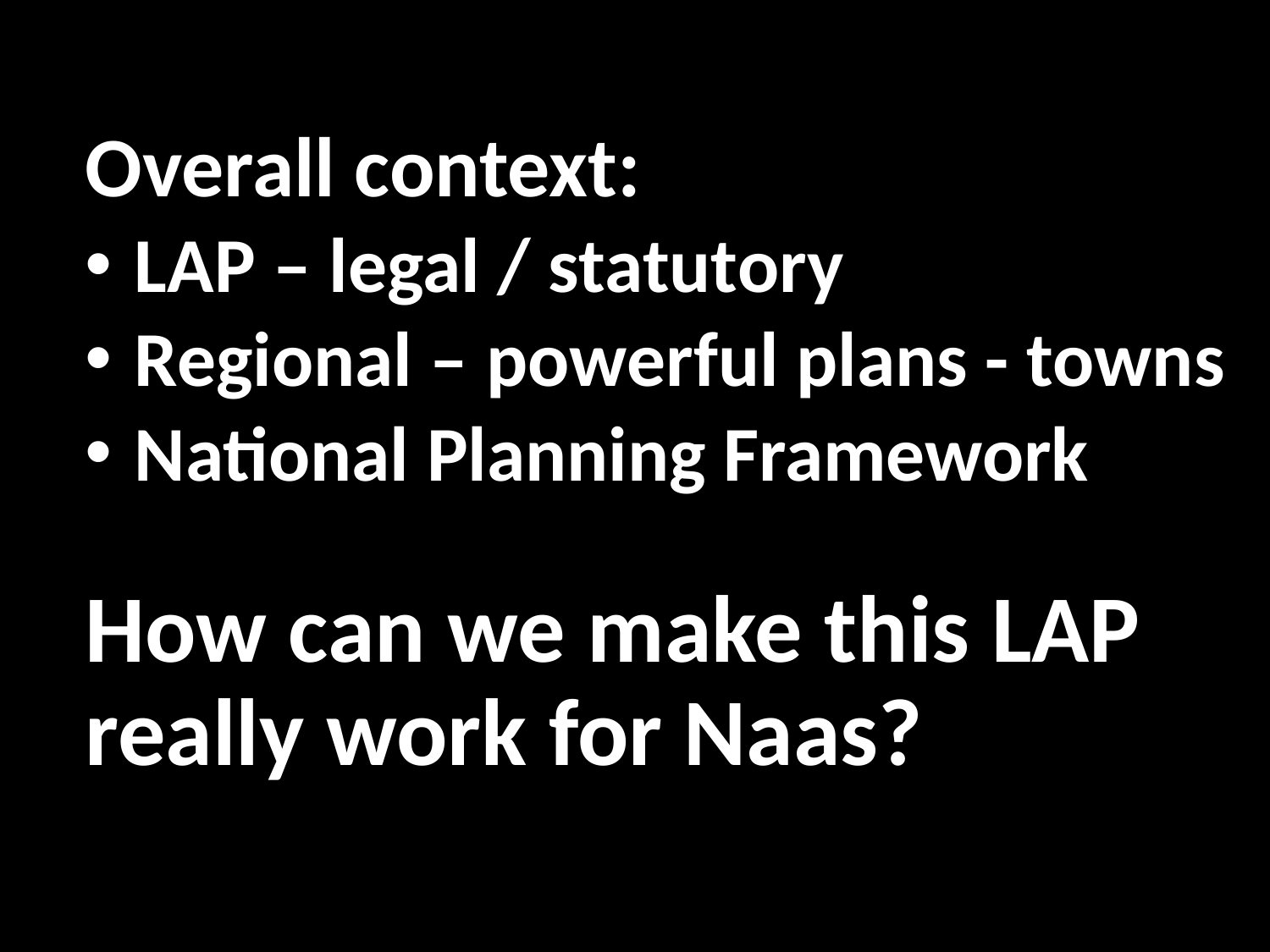

Overall context:
LAP – legal / statutory
Regional – powerful plans - towns
National Planning Framework

How can we make this LAP really work for Naas?